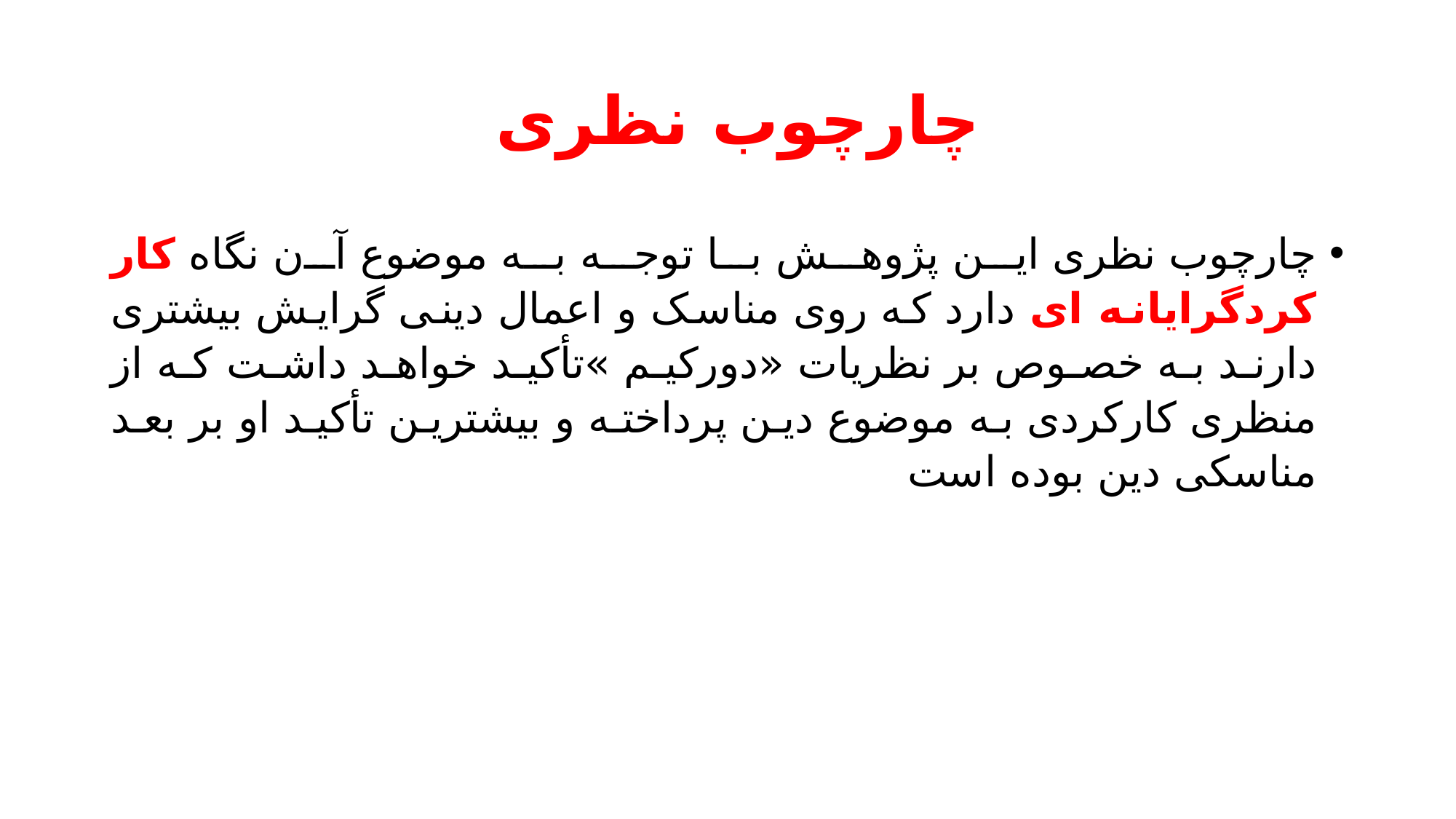

# چارچوب نظری
چارچوب نظری این پژوهش با توجه به موضوع آن نگاه کار کردگرایانه ای دارد که روی مناسک و اعمال دینی گرایش بیشتری دارند به خصوص بر نظریات «دورکیم »تأکید خواهد داشت که از منظری کارکردی به موضوع دین پرداخته و بیشترین تأکید او بر بعد مناسکی دین بوده است